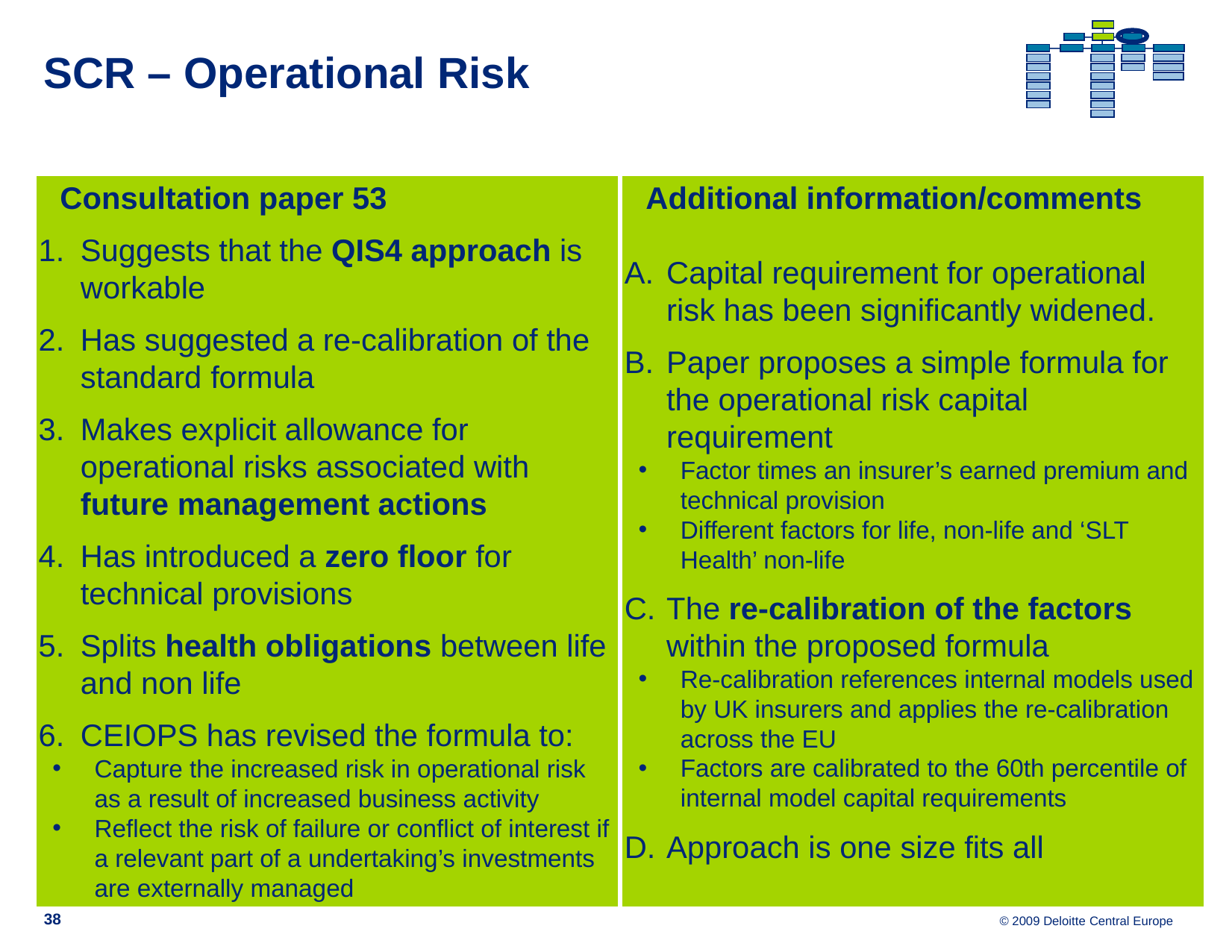

# SCR – Operational Risk
Consultation paper 53

Suggests that the QIS4 approach is workable

Has suggested a re-calibration of the standard formula

Makes explicit allowance for operational risks associated with future management actions

Has introduced a zero floor for technical provisions

Splits health obligations between life and non life

CEIOPS has revised the formula to:
Capture the increased risk in operational risk as a result of increased business activity
Reflect the risk of failure or conflict of interest if a relevant part of a undertaking’s investments are externally managed
Additional information/comments

Capital requirement for operational risk has been significantly widened.

Paper proposes a simple formula for the operational risk capital requirement
Factor times an insurer’s earned premium and technical provision
Different factors for life, non-life and ‘SLT Health’ non-life

The re-calibration of the factors within the proposed formula
Re-calibration references internal models used by UK insurers and applies the re-calibration across the EU
Factors are calibrated to the 60th percentile of internal model capital requirements

Approach is one size fits all
38